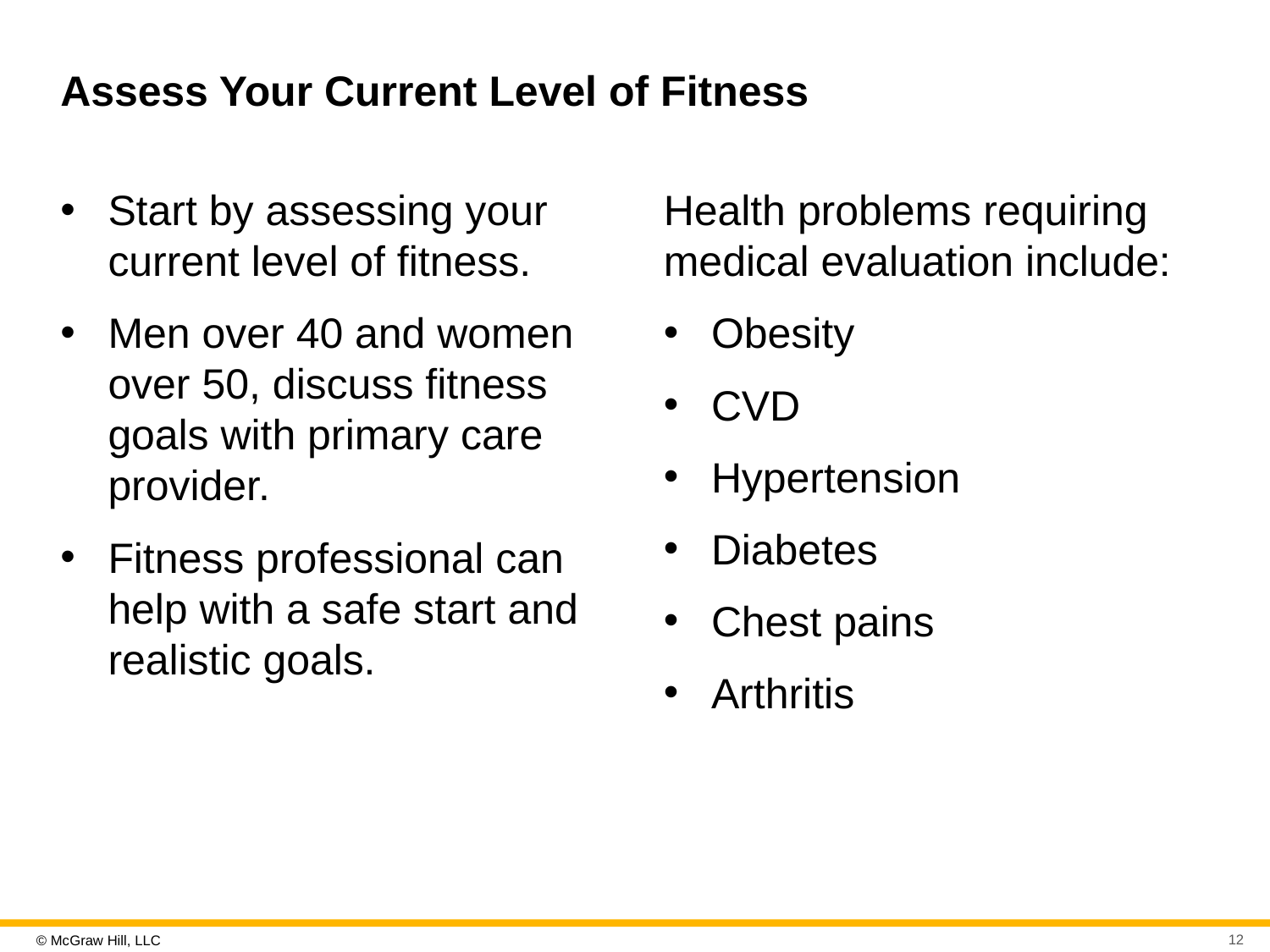

# Assess Your Current Level of Fitness
Start by assessing your current level of fitness.
Men over 40 and women over 50, discuss fitness goals with primary care provider.
Fitness professional can help with a safe start and realistic goals.
Health problems requiring medical evaluation include:
Obesity
CVD
Hypertension
Diabetes
Chest pains
Arthritis
12